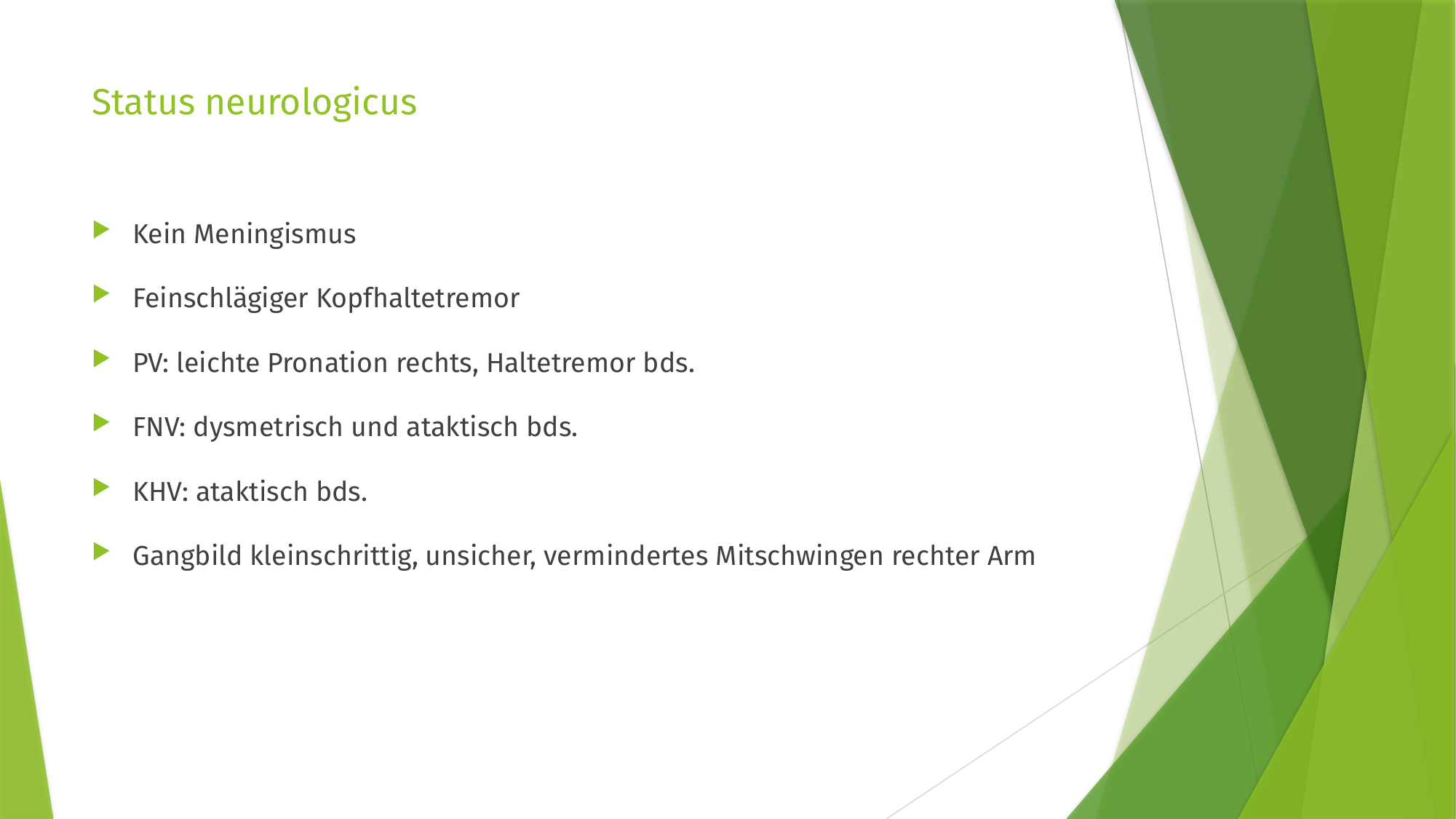

# Status neurologicus
Kein Meningismus
Feinschlägiger Kopfhaltetremor
PV: leichte Pronation rechts, Haltetremor bds.
FNV: dysmetrisch und ataktisch bds.
KHV: ataktisch bds.
Gangbild kleinschrittig, unsicher, vermindertes Mitschwingen rechter Arm